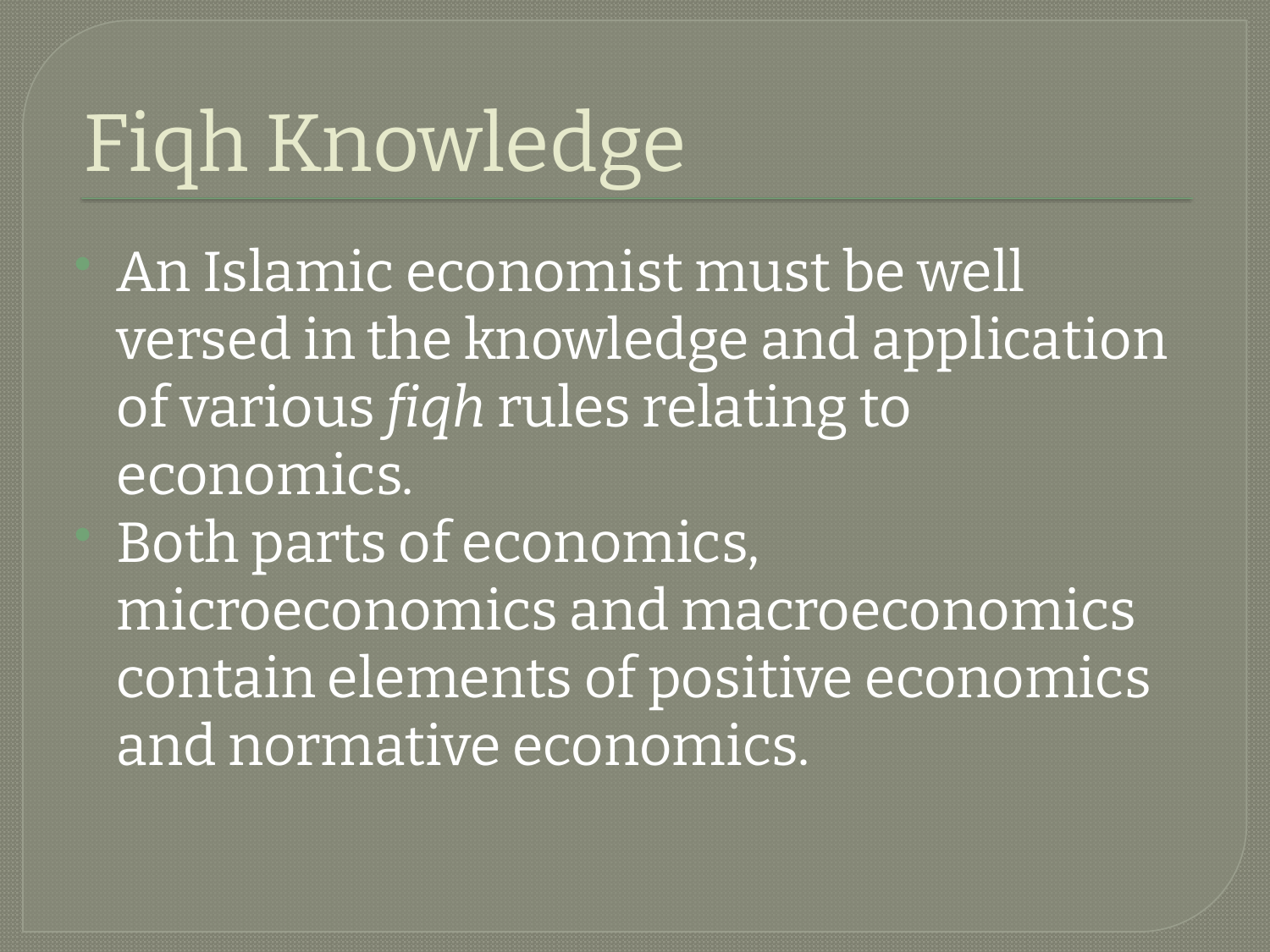

# Fiqh Knowledge
An Islamic economist must be well versed in the knowledge and application of various fiqh rules relating to economics.
Both parts of economics, microeconomics and macroeconomics contain elements of positive economics and normative economics.